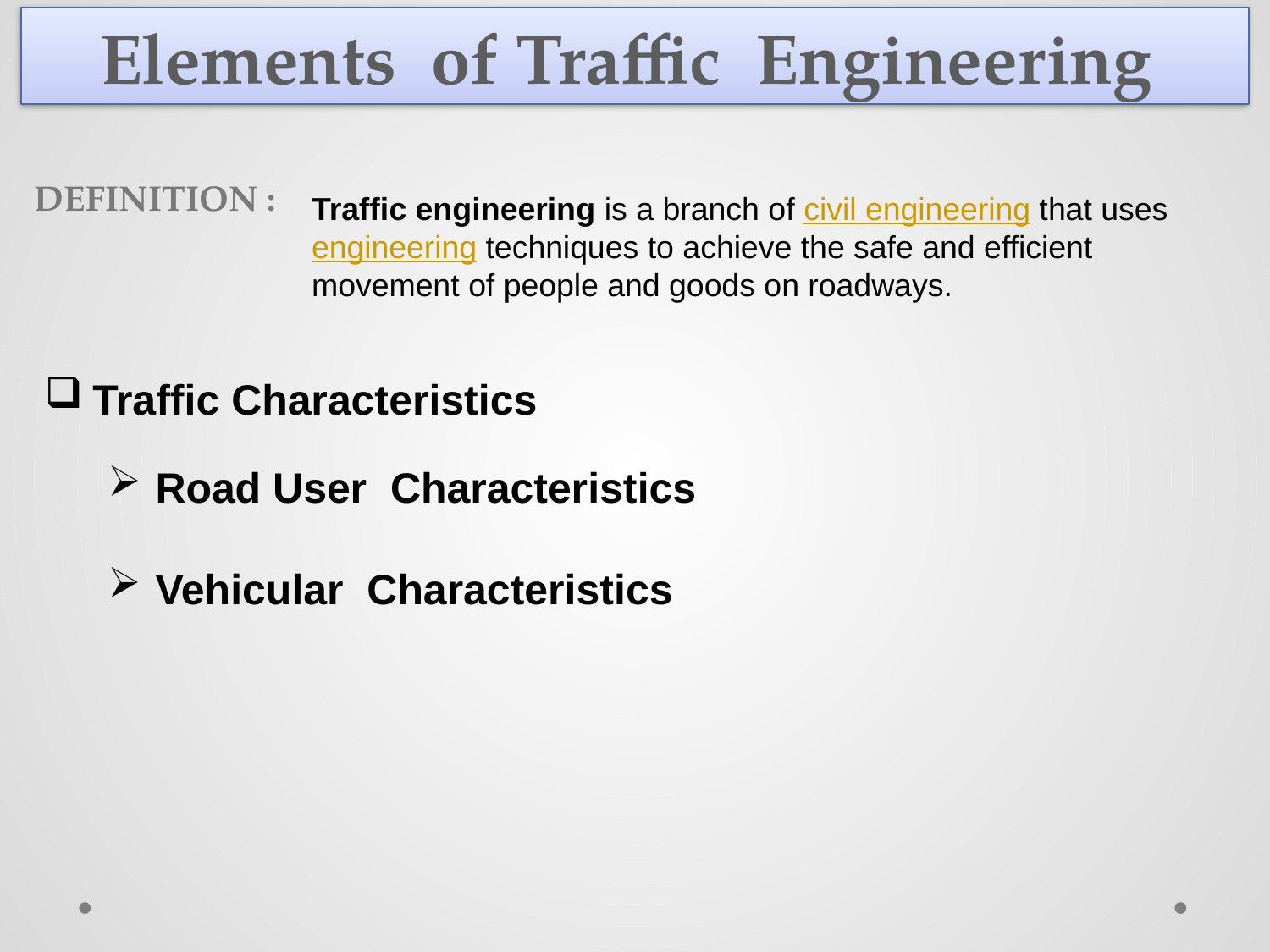

Elements  of Traffic  Engineering
definition :
Traffic engineering is a branch of civil engineering that uses engineering techniques to achieve the safe and efficient movement of people and goods on roadways.
Traffic Characteristics
Road User  Characteristics

Vehicular  Characteristics